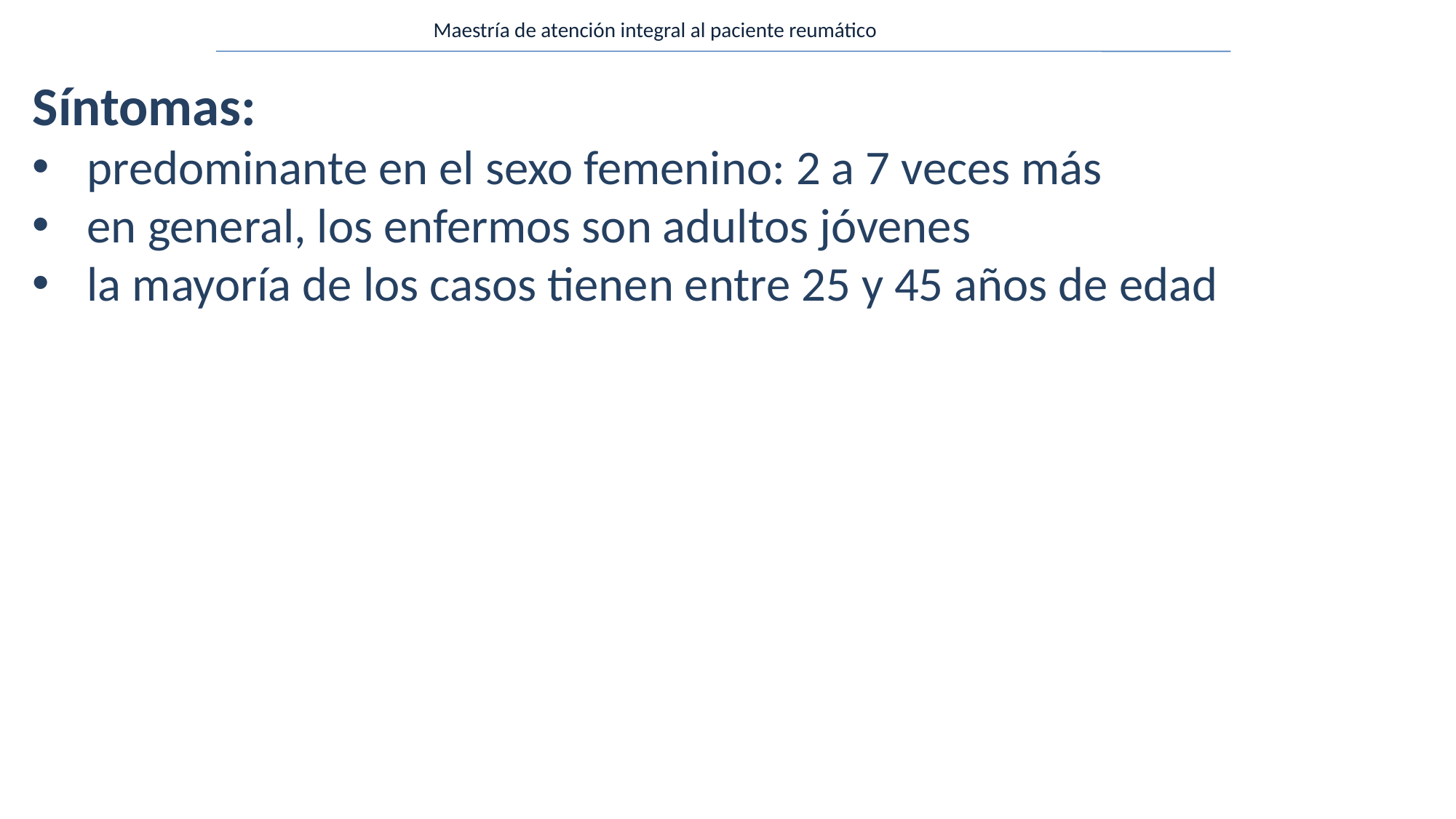

Maestría de atención integral al paciente reumático
Síntomas:
predominante en el sexo femenino: 2 a 7 veces más
en general, los enfermos son adultos jóvenes
la mayoría de los casos tienen entre 25 y 45 años de edad